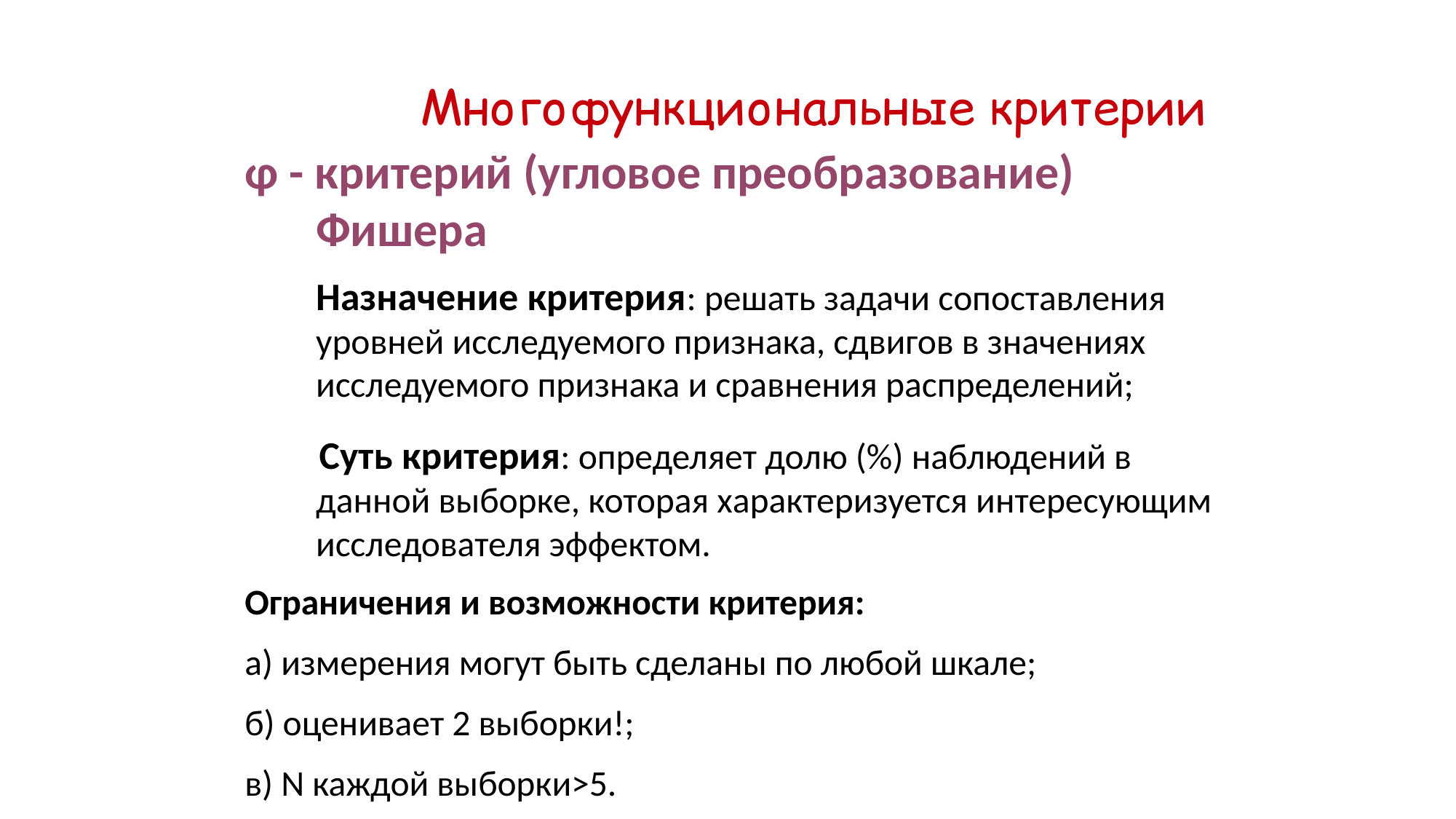

# Многофункциональные критерии
φ - критерий (угловое преобразование) Фишера
        Назначение критерия: решать задачи сопоставления уровней исследуемого признака, сдвигов в значениях исследуемого признака и сравнения распределений;
         Суть критерия: определяет долю (%) наблюдений в данной выборке, которая характеризуется интересующим исследователя эффектом.
Ограничения и возможности критерия:
a) измерения могут быть сделаны по любой шкале;
б) оценивает 2 выборки!;
в) N каждой выборки>5.